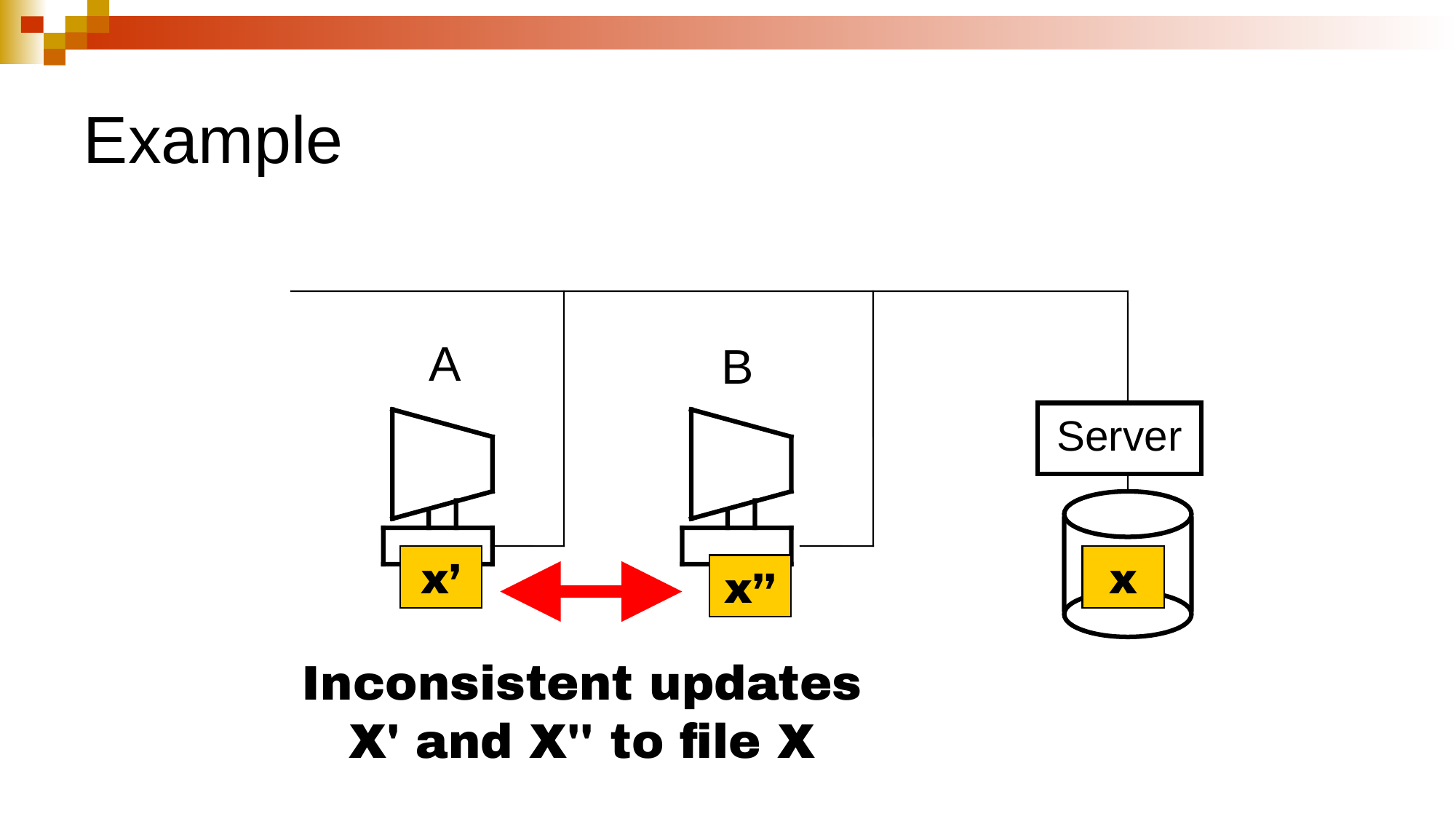

# Example

A
B
Server

x’
x
x’’

Inconsistent updates X' and X'' to file X